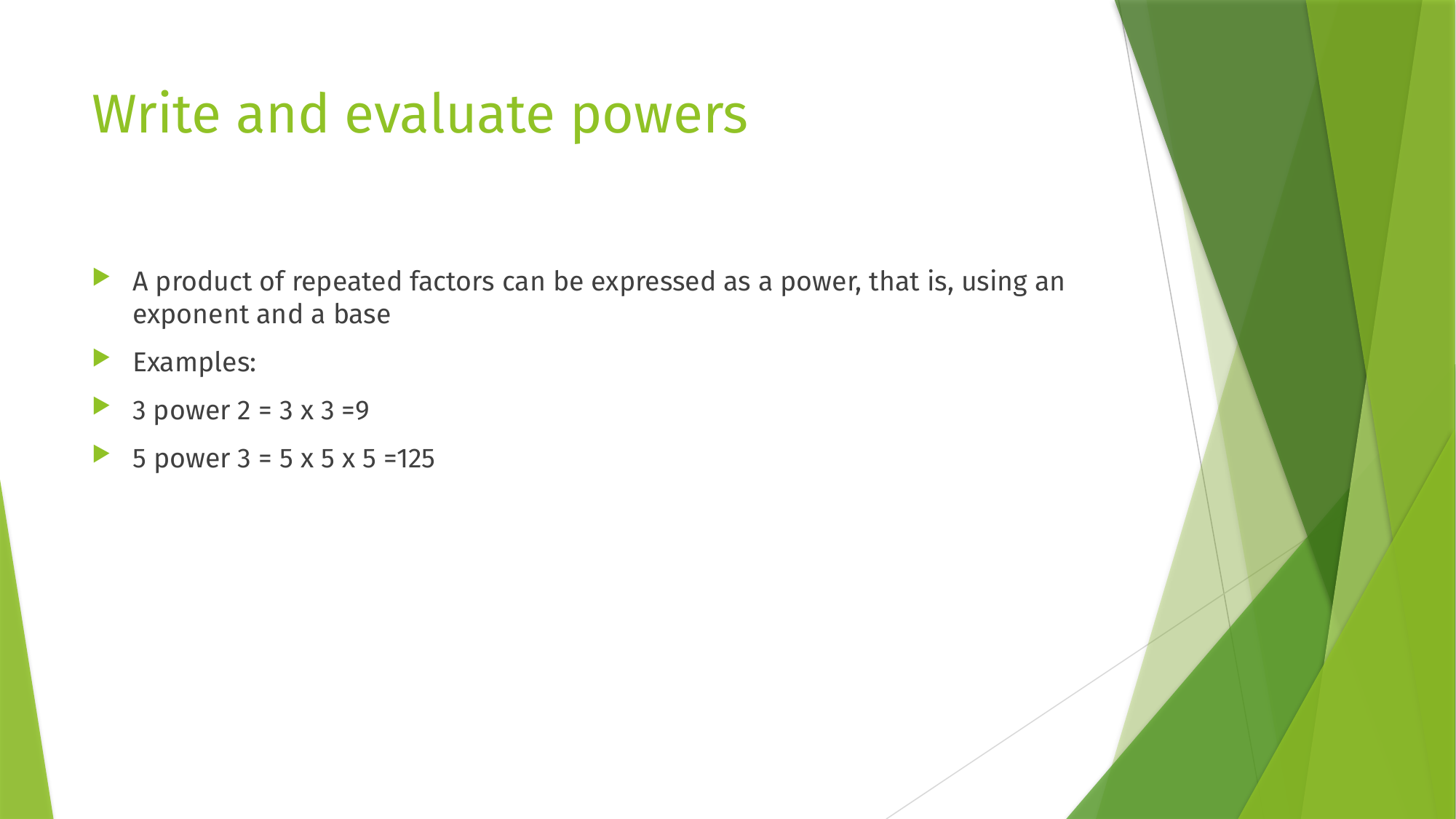

# Write and evaluate powers
A product of repeated factors can be expressed as a power, that is, using an exponent and a base
Examples:
3 power 2 = 3 x 3 =9
5 power 3 = 5 x 5 x 5 =125